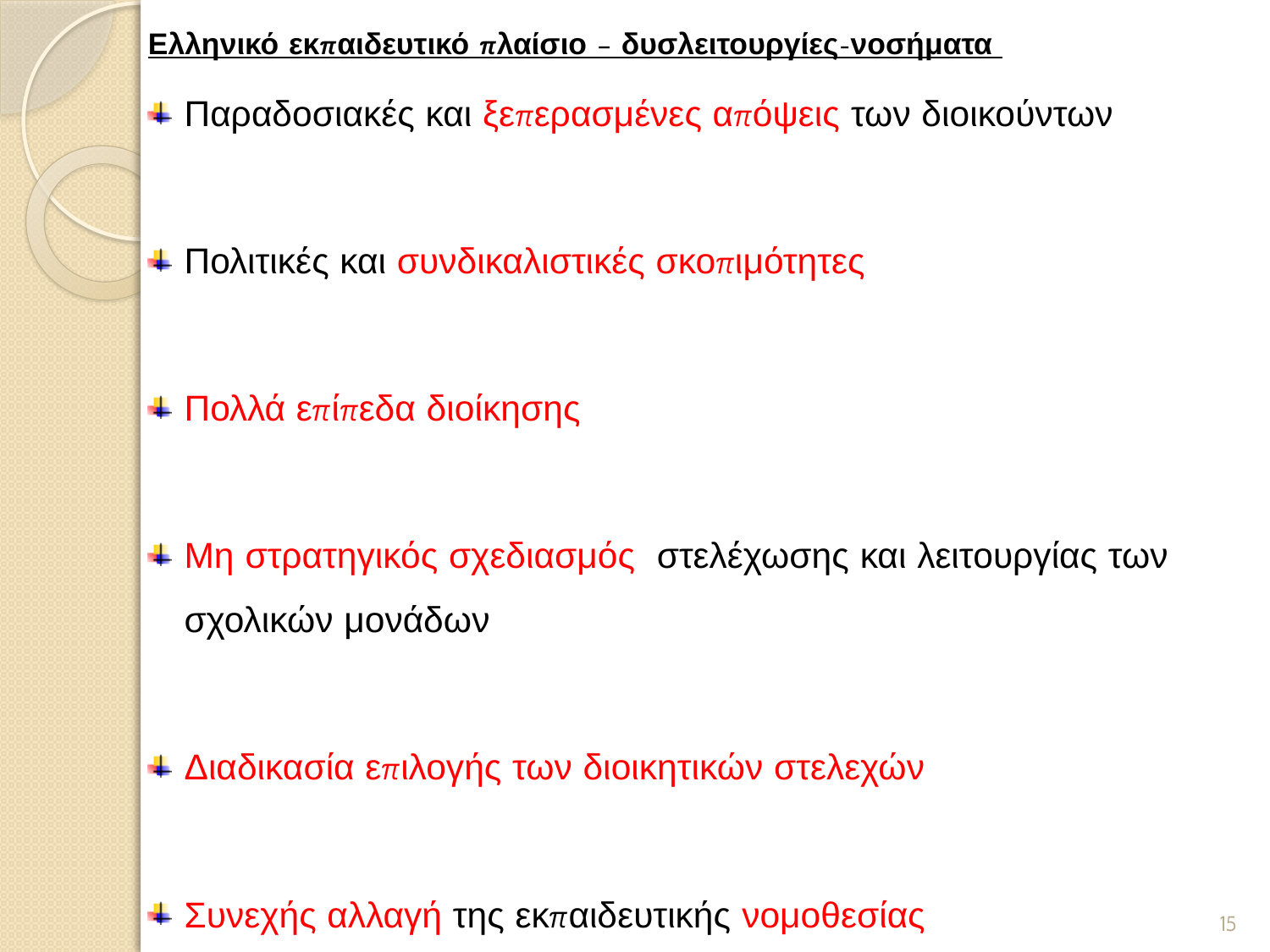

Ελληνικό εκπαιδευτικό πλαίσιο – δυσλειτουργίες-νοσήματα
Παραδοσιακές και ξεπερασμένες απόψεις των διοικούντων

Πολιτικές και συνδικαλιστικές σκοπιμότητες

Πολλά επίπεδα διοίκησης

Μη στρατηγικός σχεδιασμός  στελέχωσης και λειτουργίας των σχολικών μονάδων

Διαδικασία επιλογής των διοικητικών στελεχών

Συνεχής αλλαγή της εκπαιδευτικής νομοθεσίας
15